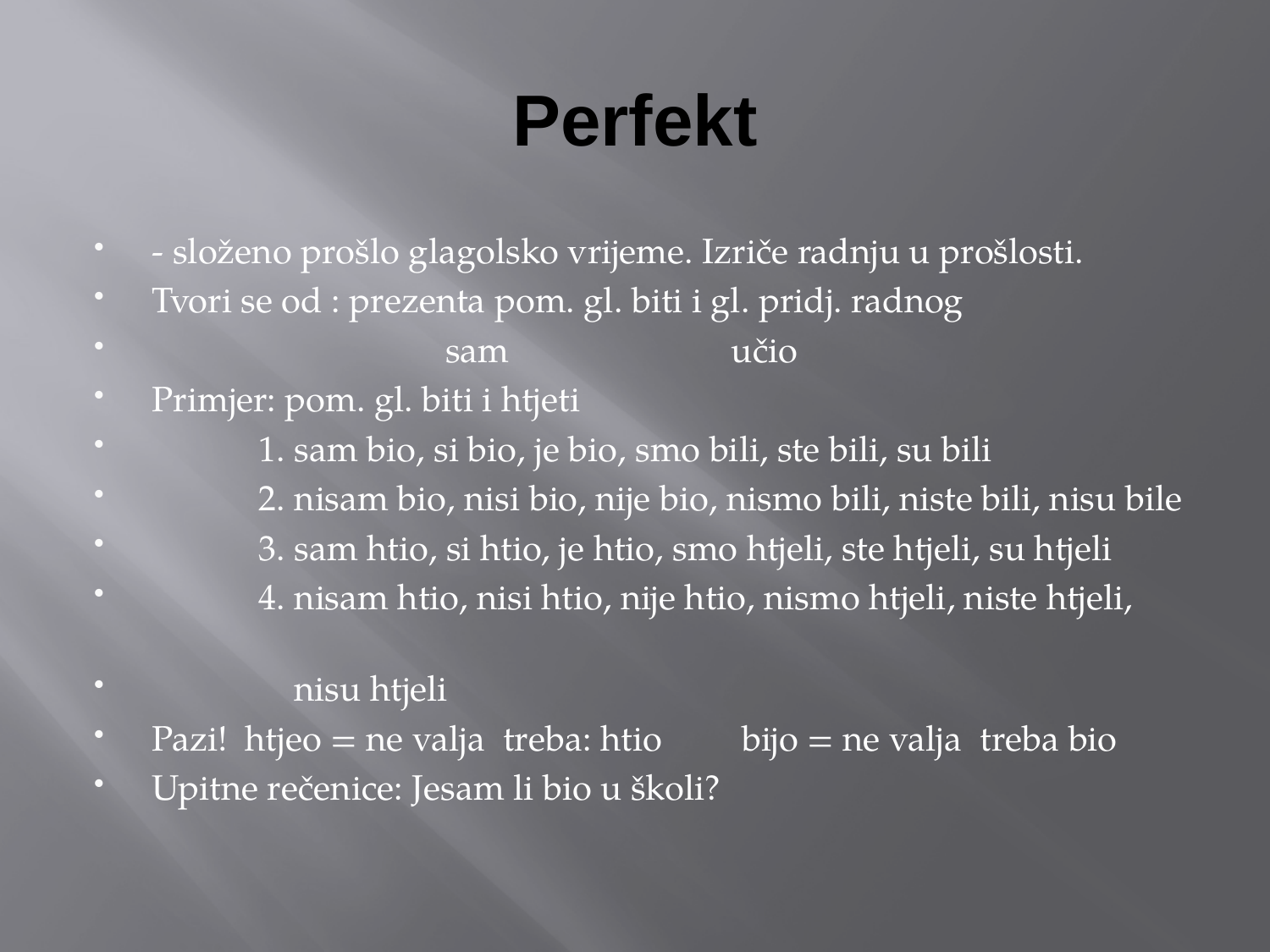

# Perfekt
- složeno prošlo glagolsko vrijeme. Izriče radnju u prošlosti.
Tvori se od : prezenta pom. gl. biti i gl. pridj. radnog
                                 sam                         učio
Primjer: pom. gl. biti i htjeti
            1. sam bio, si bio, je bio, smo bili, ste bili, su bili
            2. nisam bio, nisi bio, nije bio, nismo bili, niste bili, nisu bile
            3. sam htio, si htio, je htio, smo htjeli, ste htjeli, su htjeli
            4. nisam htio, nisi htio, nije htio, nismo htjeli, niste htjeli,
                nisu htjeli
Pazi!  htjeo = ne valja  treba: htio         bijo = ne valja  treba bio
Upitne rečenice: Jesam li bio u školi?